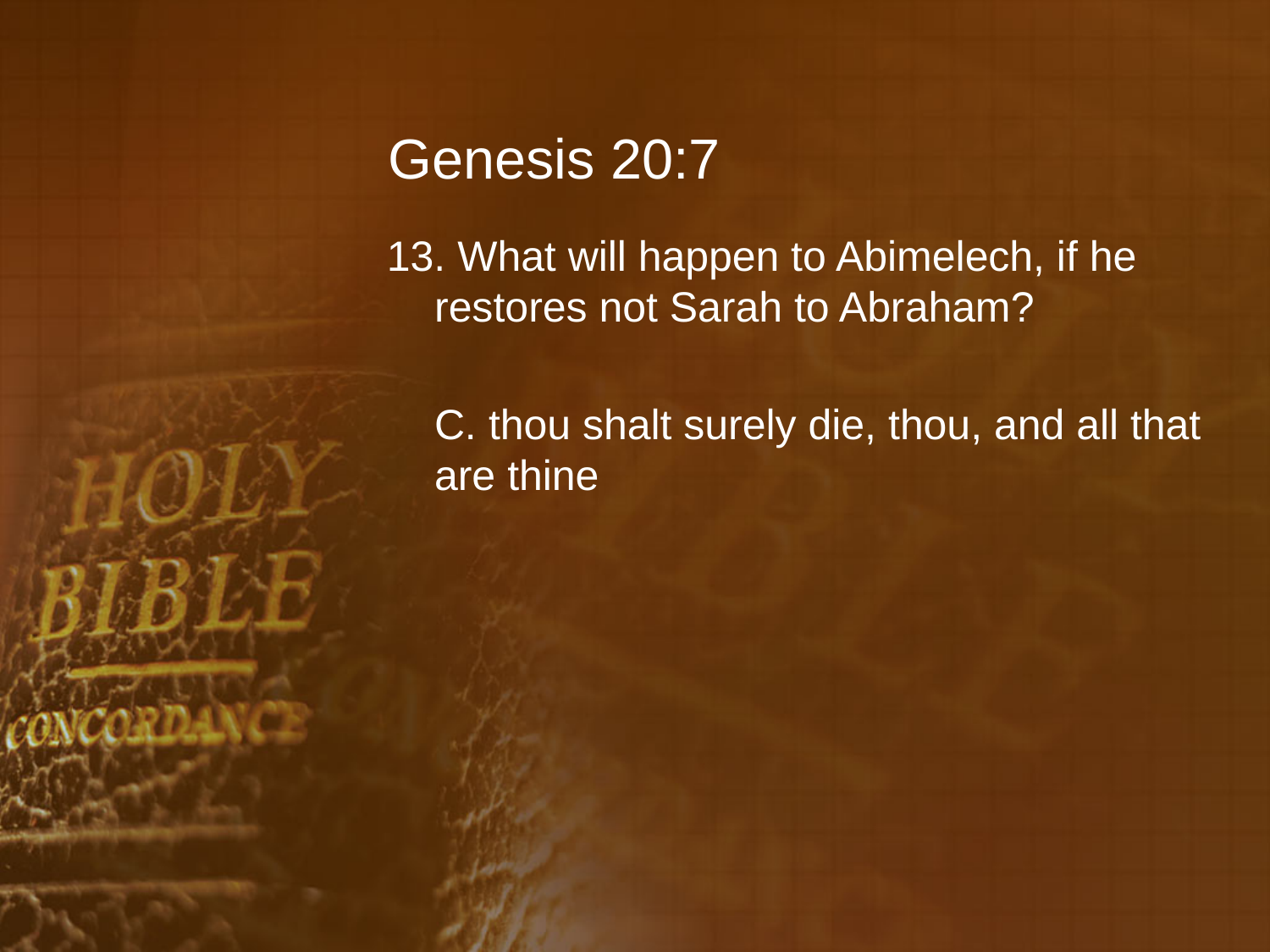

# Genesis 20:7
13. What will happen to Abimelech, if he restores not Sarah to Abraham?

	C. thou shalt surely die, thou, and all that are thine